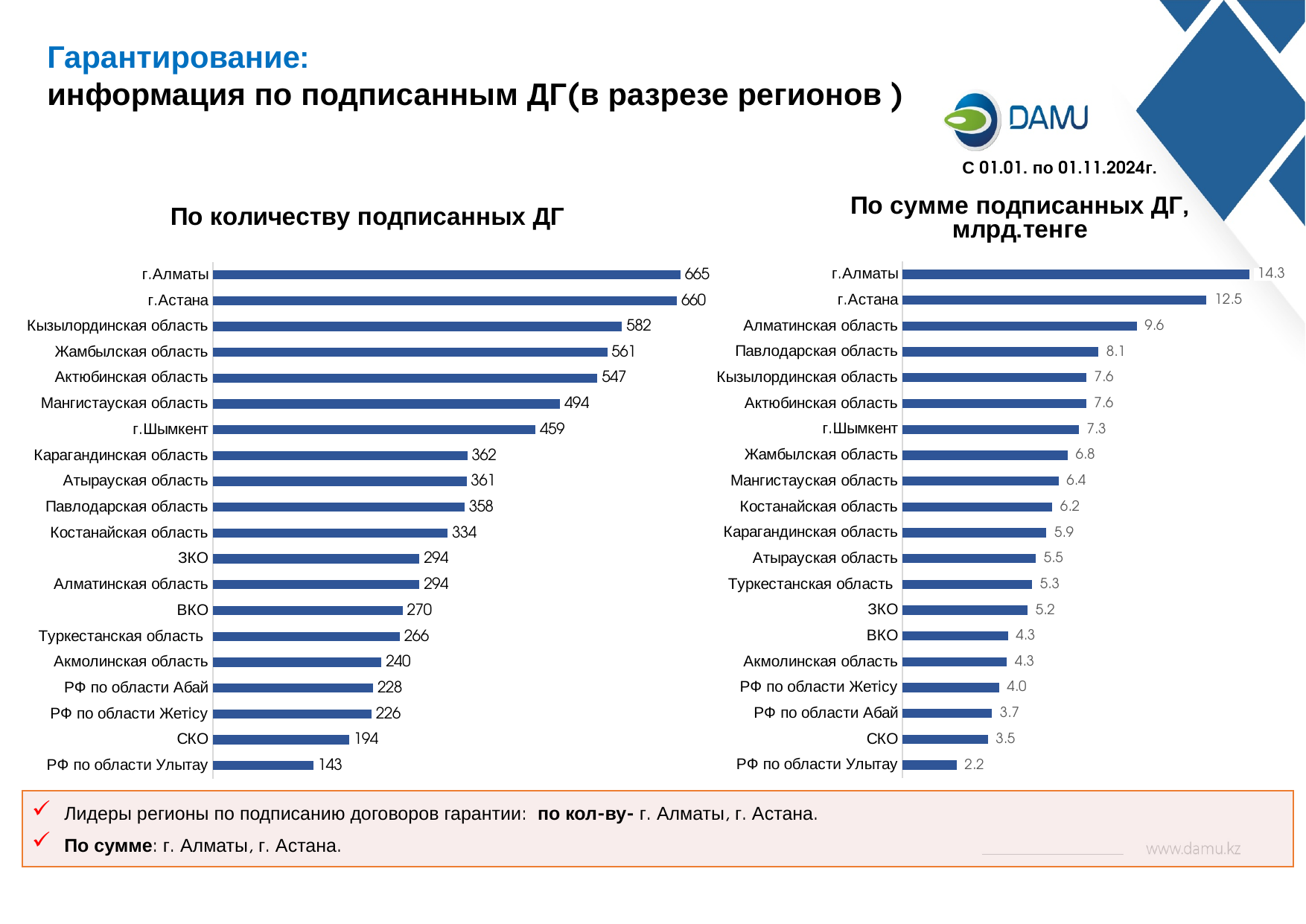

Гарантирование:
информация по подписанным ДГ(в разрезе регионов )
С 01.01. по 01.11.2024г.

### Chart: По сумме подписанных ДГ, млрд.тенге

| Category |  |
|---|---|
| РФ по области Улытау | 2.22672422629 |
| СКО | 3.5129211466 |
| РФ по области Абай | 3.6830347055 |
| РФ по области Жетiсу | 3.98062277935 |
| Акмолинская область | 4.29932141367 |
| ВКО | 4.34206964333 |
| ЗКО | 5.1518690605 |
| Туркестанская область  | 5.33496033483 |
| Атырауская область | 5.4903850638 |
| Карагандинская область | 5.92174739456 |
| Костанайская область | 6.1625739 |
| Мангистауская область | 6.417612226319999 |
| Жамбылская область | 6.79813026658 |
| г.Шымкент | 7.25553409776 |
| Актюбинская область | 7.555609951059999 |
| Кызылординская область | 7.563091374839999 |
| Павлодарская область | 8.0599458045 |
| Алматинская область | 9.63570414164 |
| г.Астана | 12.49966965957 |
| г.Алматы | 14.26874029366 |

### Chart: По количеству подписанных ДГ

| Category |  |
|---|---|
| РФ по области Улытау | 143.0 |
| СКО | 194.0 |
| РФ по области Жетiсу | 226.0 |
| РФ по области Абай | 228.0 |
| Акмолинская область | 240.0 |
| Туркестанская область  | 266.0 |
| ВКО | 270.0 |
| Алматинская область | 294.0 |
| ЗКО | 294.0 |
| Костанайская область | 334.0 |
| Павлодарская область | 358.0 |
| Атырауская область | 361.0 |
| Карагандинская область | 362.0 |
| г.Шымкент | 459.0 |
| Мангистауская область | 494.0 |
| Актюбинская область | 547.0 |
| Жамбылская область | 561.0 |
| Кызылординская область | 582.0 |
| г.Астана | 660.0 |
| г.Алматы | 665.0 |
Лидеры регионы по подписанию договоров гарантии:  по кол-ву- г. Алматы, г. Астана.
По сумме: г. Алматы, г. Астана.